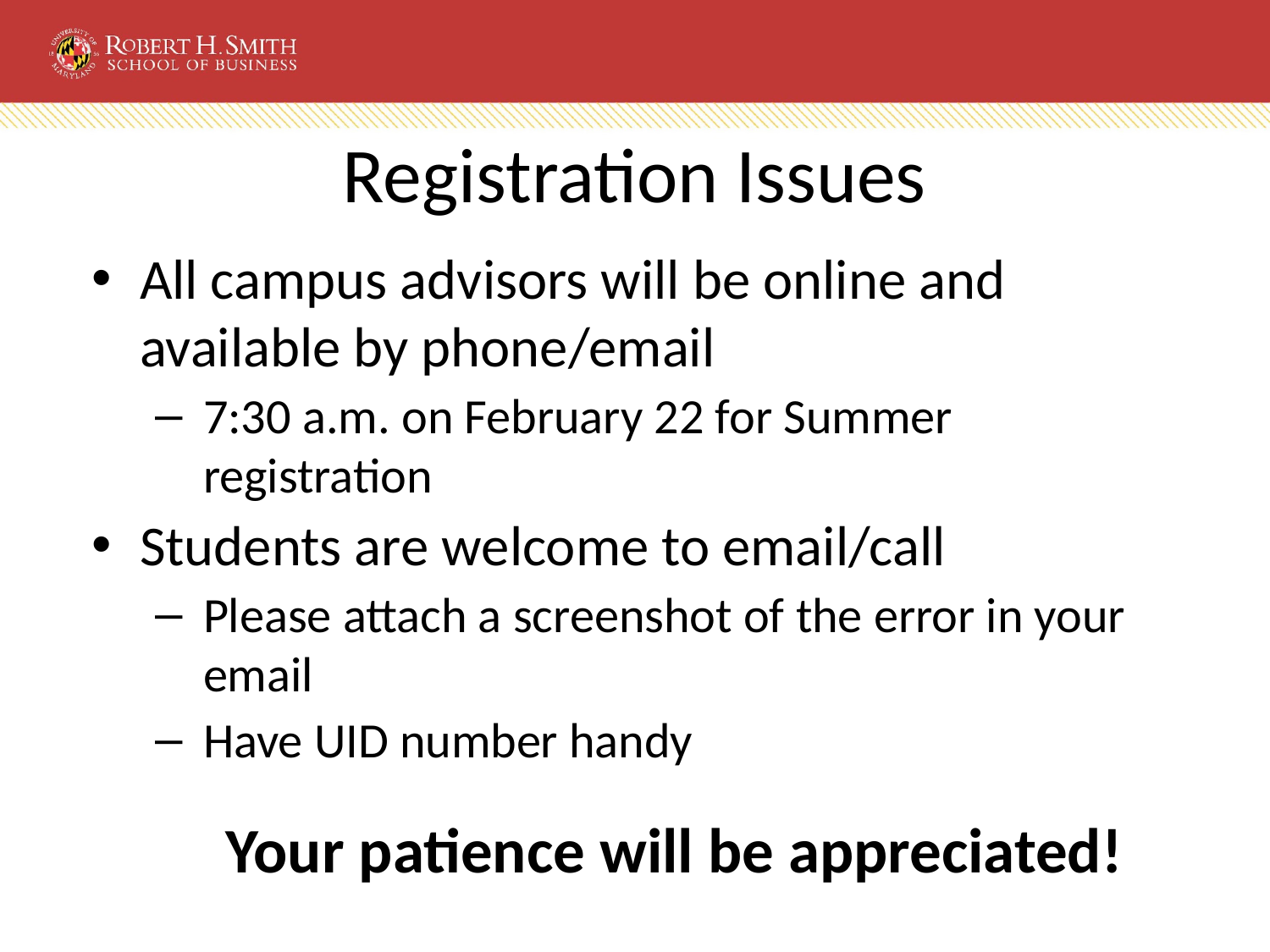

# Registration Issues
All campus advisors will be online and available by phone/email
7:30 a.m. on February 22 for Summer registration
Students are welcome to email/call
Please attach a screenshot of the error in your email
Have UID number handy

Your patience will be appreciated!